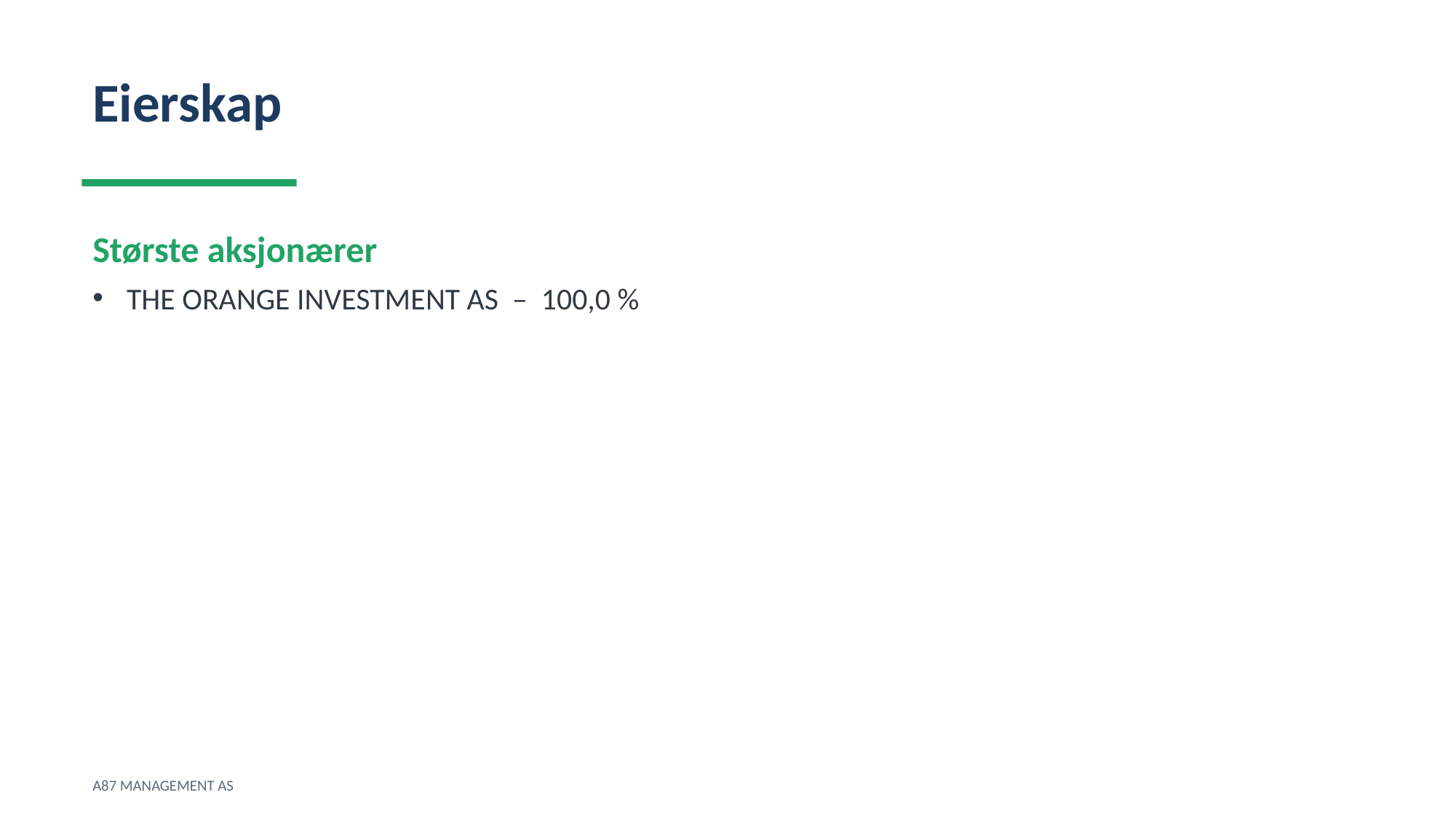

Eierskap

Største aksjonærer
THE ORANGE INVESTMENT AS  –  100,0 %
A87 MANAGEMENT AS